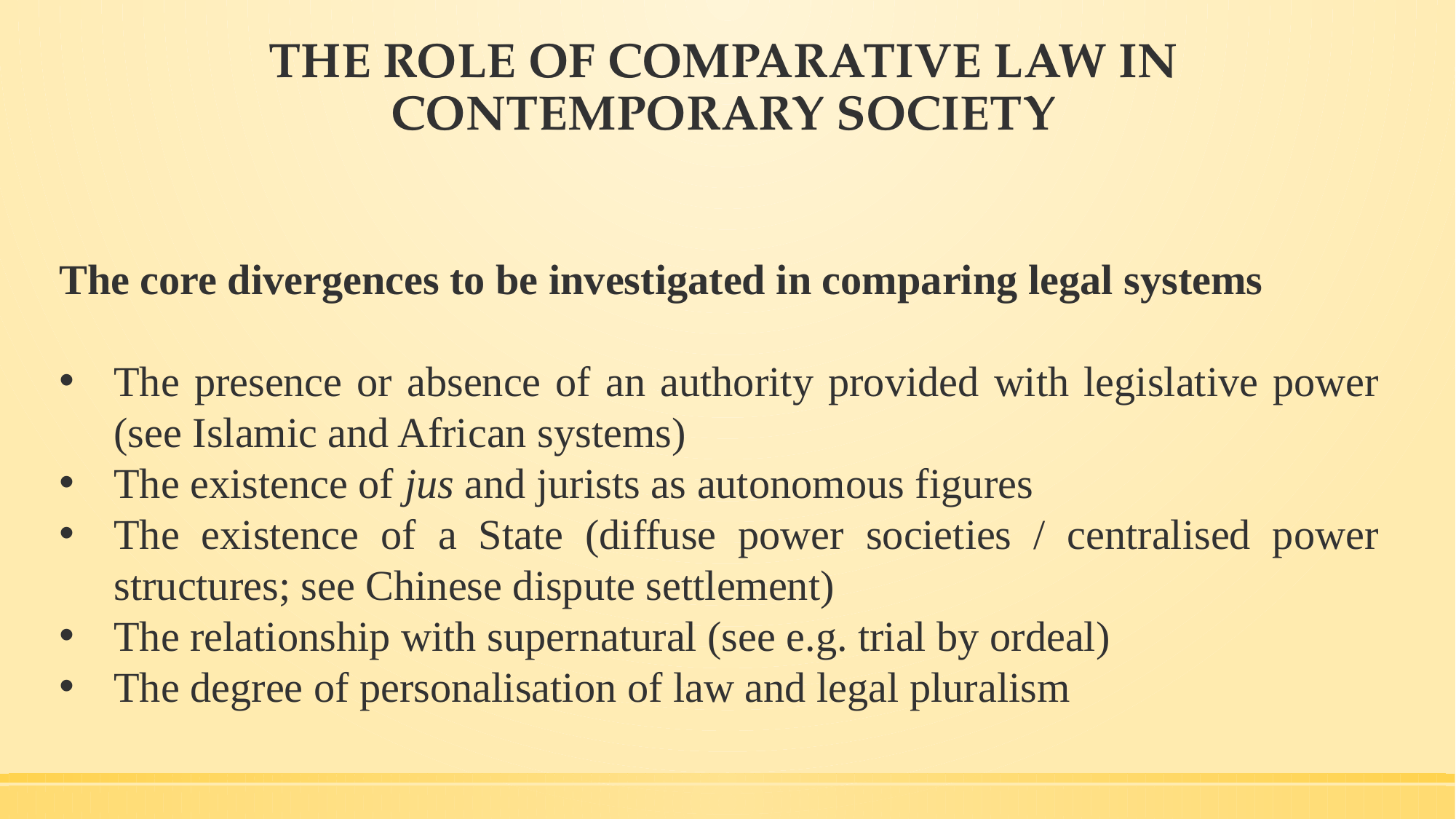

# THE ROLE OF COMPARATIVE LAW IN CONTEMPORARY SOCIETY
The core divergences to be investigated in comparing legal systems

The presence or absence of an authority provided with legislative power (see Islamic and African systems)
The existence of jus and jurists as autonomous figures
The existence of a State (diffuse power societies / centralised power structures; see Chinese dispute settlement)
The relationship with supernatural (see e.g. trial by ordeal)
The degree of personalisation of law and legal pluralism